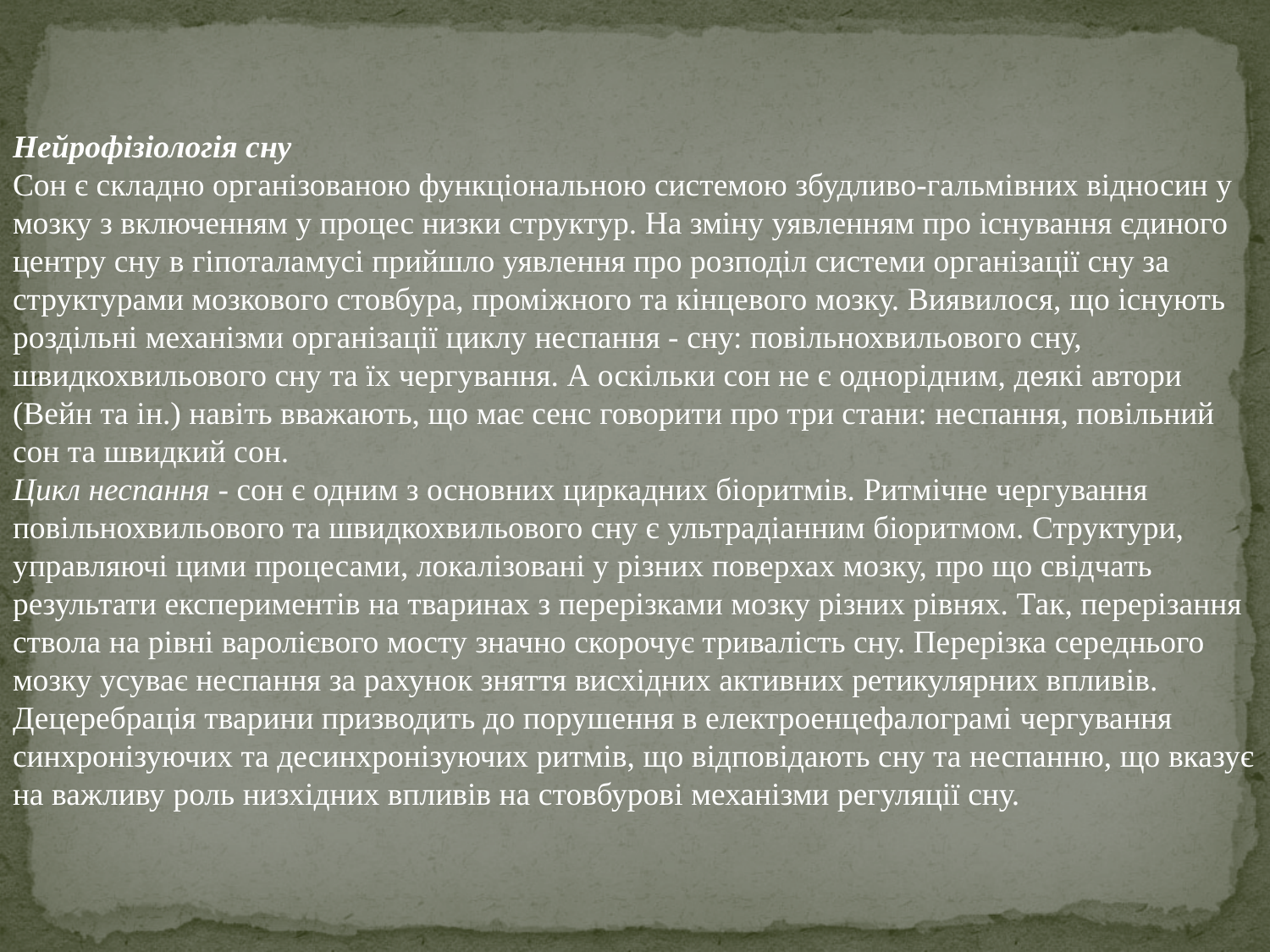

Нейрофізіологія сну
Сон є складно організованою функціональною системою збудливо-гальмівних відносин у мозку з включенням у процес низки структур. На зміну уявленням про існування єдиного центру сну в гіпоталамусі прийшло уявлення про розподіл системи організації сну за структурами мозкового стовбура, проміжного та кінцевого мозку. Виявилося, що існують роздільні механізми організації циклу неспання - сну: повільнохвильового сну, швидкохвильового сну та їх чергування. А оскільки сон не є однорідним, деякі автори (Вейн та ін.) навіть вважають, що має сенс говорити про три стани: неспання, повільний сон та швидкий сон.
Цикл неспання - сон є одним з основних циркадних біоритмів. Ритмічне чергування повільнохвильового та швидкохвильового сну є ультрадіанним біоритмом. Структури, управляючі цими процесами, локалізовані у різних поверхах мозку, про що свідчать результати експериментів на тваринах з перерізками мозку різних рівнях. Так, перерізання ствола на рівні варолієвого мосту значно скорочує тривалість сну. Перерізка середнього мозку усуває неспання за рахунок зняття висхідних активних ретикулярних впливів. Децеребрація тварини призводить до порушення в електроенцефалограмі чергування синхронізуючих та десинхронізуючих ритмів, що відповідають сну та неспанню, що вказує на важливу роль низхідних впливів на стовбурові механізми регуляції сну.